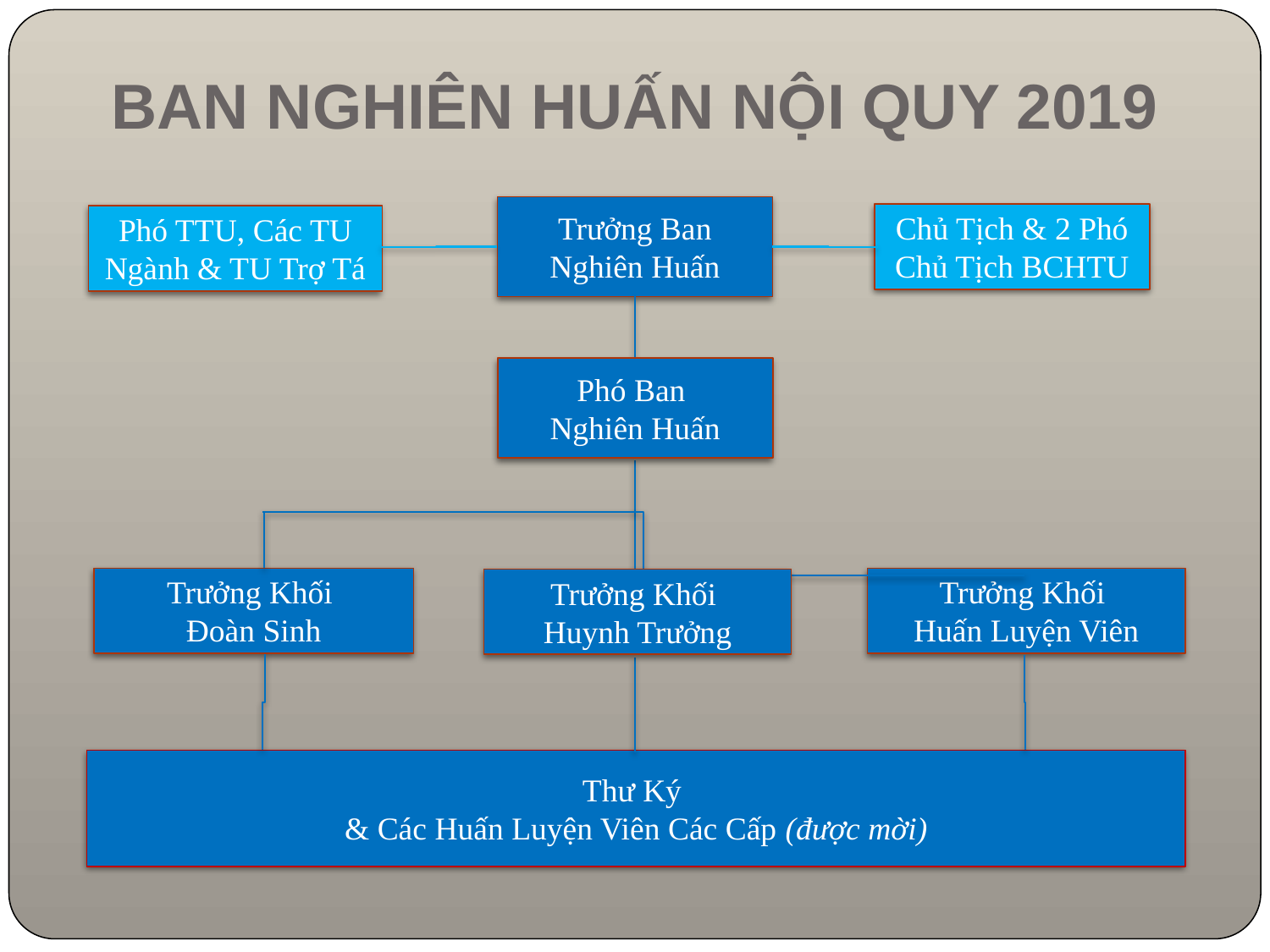

# BAN NGHIÊN HUẤN NỘI QUY 2019
Trưởng Ban Nghiên Huấn
Chủ Tịch & 2 Phó Chủ Tịch BCHTU
Phó TTU, Các TU Ngành & TU Trợ Tá
Phó Ban
Nghiên Huấn
Trưởng Khối
Đoàn Sinh
Trưởng Khối
Huấn Luyện Viên
Trưởng Khối
Huynh Trưởng
Thư Ký
& Các Huấn Luyện Viên Các Cấp (được mời)